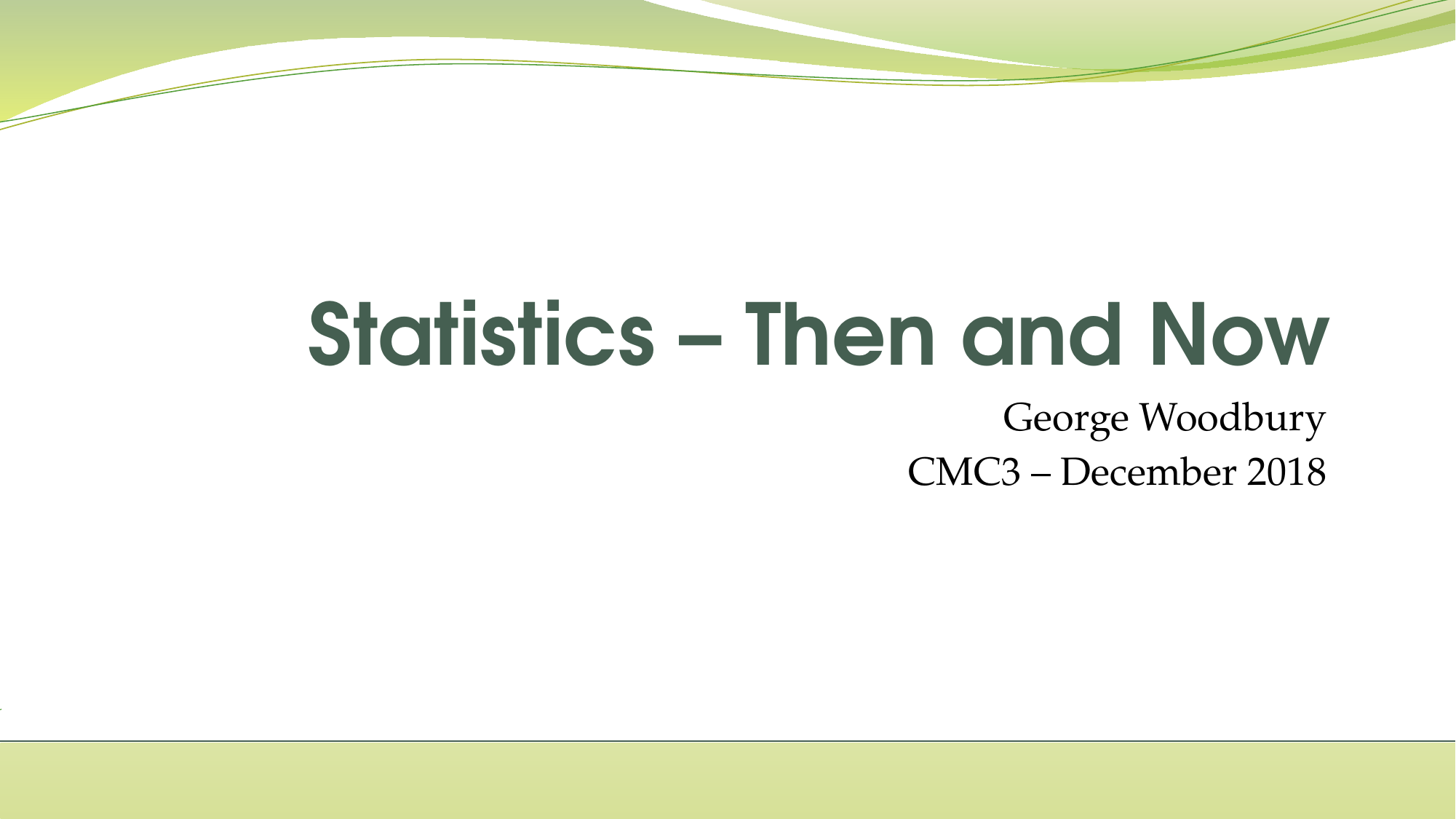

# Statistics – Then and Now
George Woodbury
CMC3 – December 2018